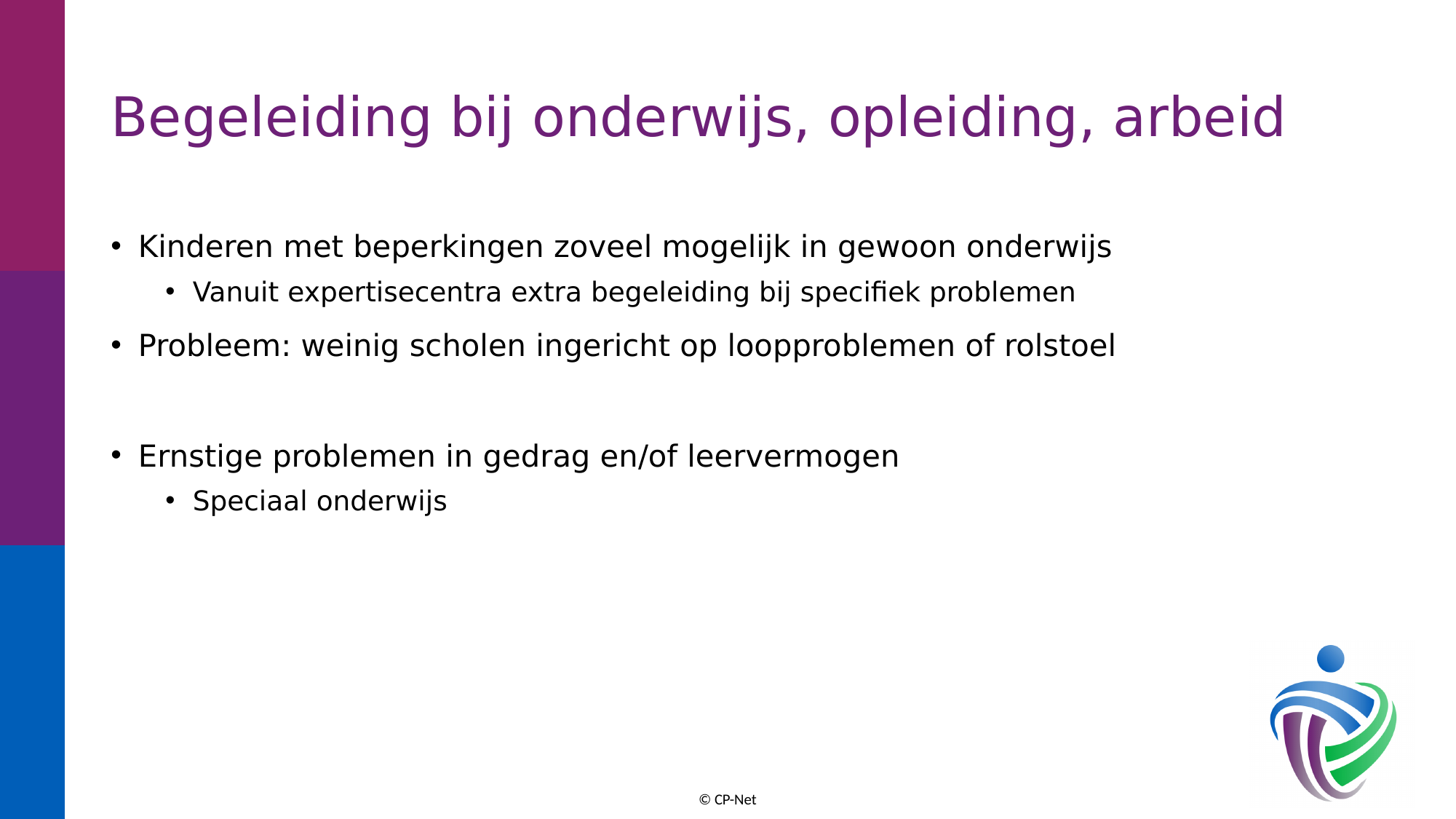

# Begeleiding bij onderwijs, opleiding, arbeid
Kinderen met beperkingen zoveel mogelijk in gewoon onderwijs
Vanuit expertisecentra extra begeleiding bij specifiek problemen
Probleem: weinig scholen ingericht op loopproblemen of rolstoel

Ernstige problemen in gedrag en/of leervermogen
Speciaal onderwijs
© CP-Net